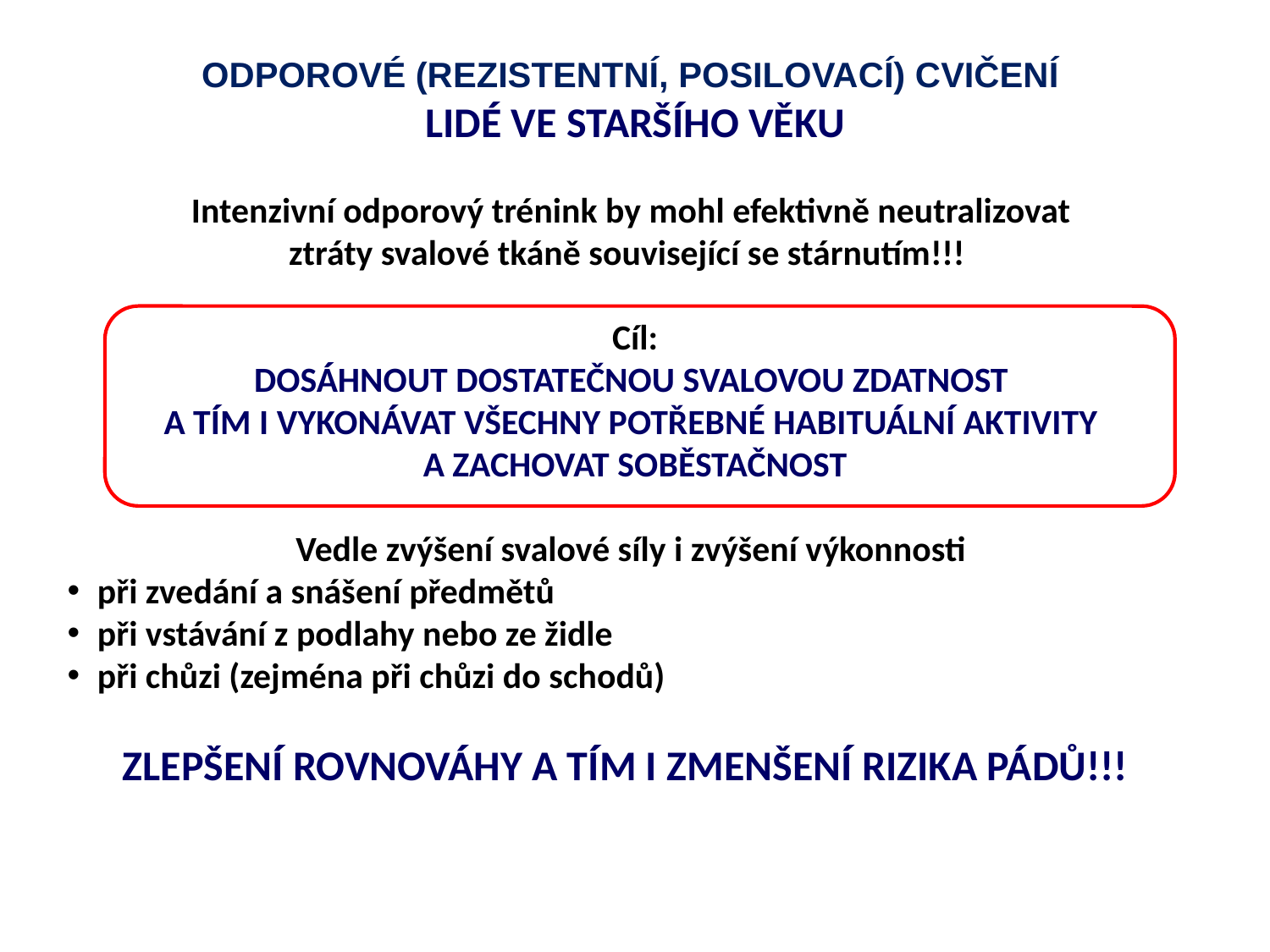

ODPOROVÉ (REZISTENTNÍ, POSILOVACÍ) CVIČENÍ
LIDÉ VE STARŠÍHO VĚKU

Intenzivní odporový trénink by mohl efektivně neutralizovat
ztráty svalové tkáně související se stárnutím!!!

Cíl:
DOSÁHNOUT DOSTATEČNOU SVALOVOU ZDATNOST
A TÍM I VYKONÁVAT VŠECHNY POTŘEBNÉ HABITUÁLNÍ AKTIVITY
A ZACHOVAT SOBĚSTAČNOST

Vedle zvýšení svalové síly i zvýšení výkonnosti
při zvedání a snášení předmětů
při vstávání z podlahy nebo ze židle
při chůzi (zejména při chůzi do schodů)

ZLEPŠENÍ ROVNOVÁHY A TÍM I ZMENŠENÍ RIZIKA PÁDŮ!!!